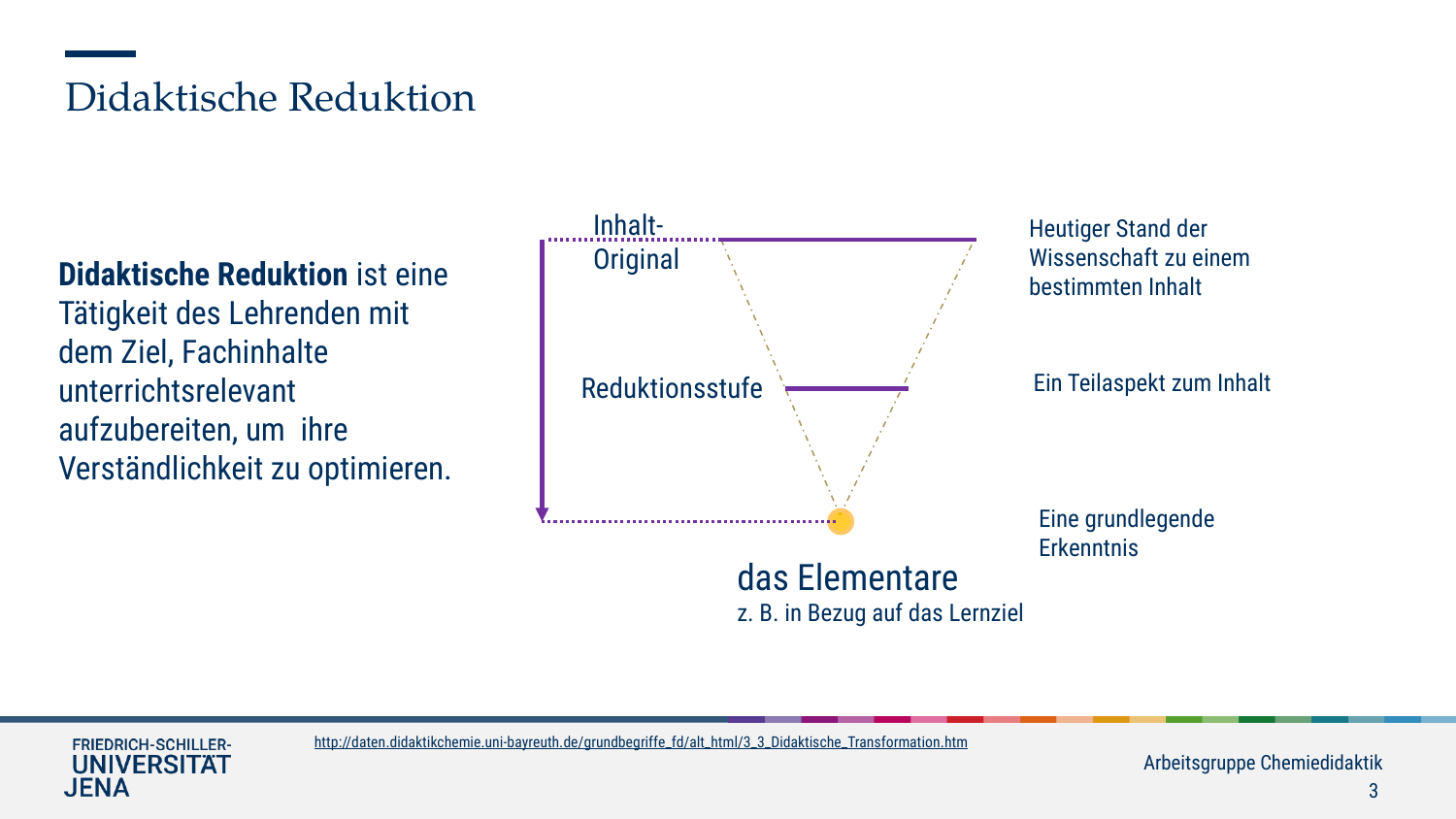

Didaktische Reduktion
Inhalt-
Original
Heutiger Stand der Wissenschaft zu einem bestimmten Inhalt
Didaktische Reduktion ist eine Tätigkeit des Lehrenden mit dem Ziel, Fachinhalte unterrichtsrelevant aufzubereiten, um  ihre Verständlichkeit zu optimieren.
Ein Teilaspekt zum Inhalt
Reduktionsstufe
Eine grundlegende Erkenntnis

das Elementare
z. B. in Bezug auf das Lernziel

http://daten.didaktikchemie.uni-bayreuth.de/grundbegriffe_fd/alt_html/3_3_Didaktische_Transformation.htm